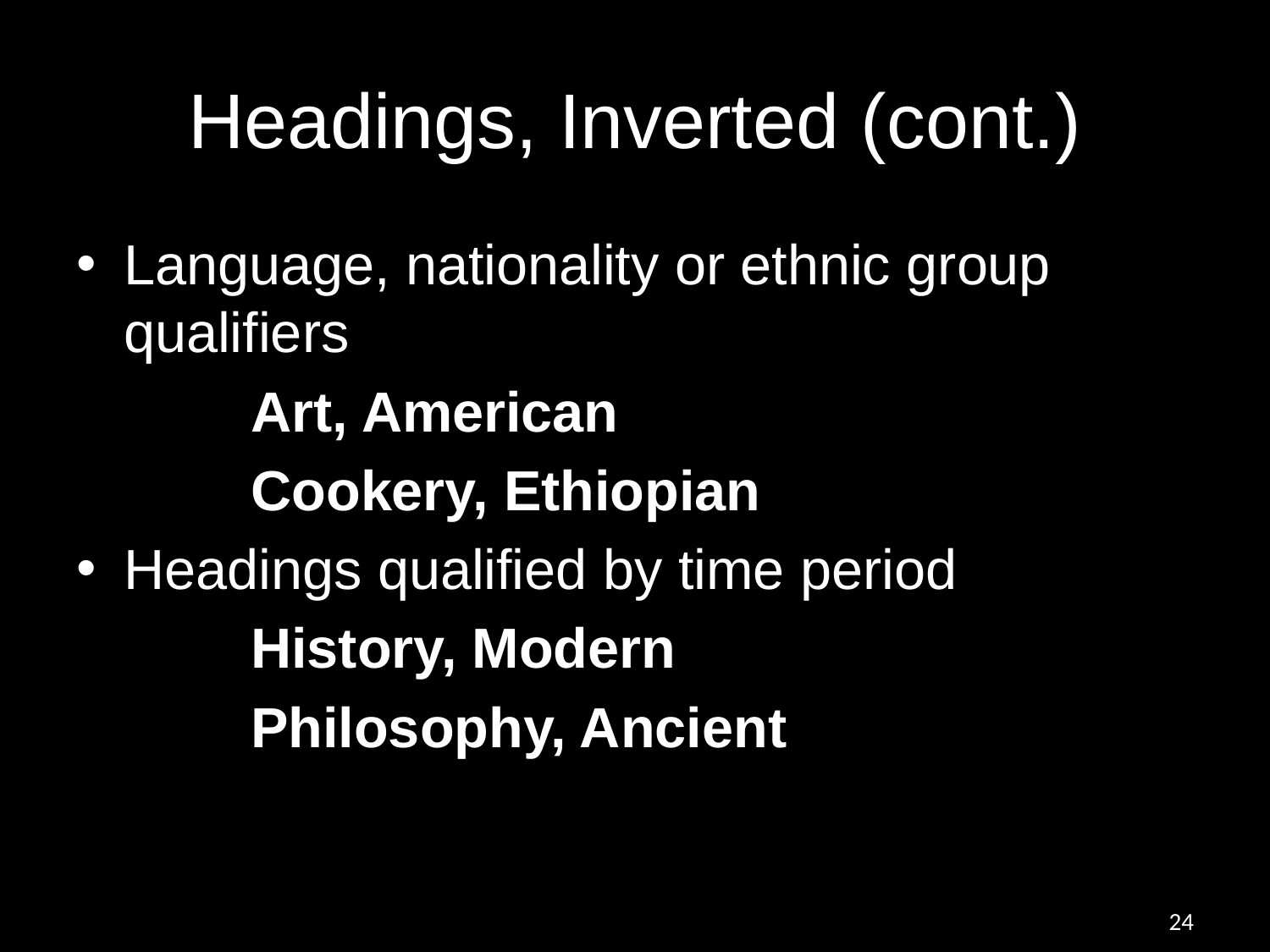

# Headings, Inverted (cont.)
Language, nationality or ethnic group qualifiers
		Art, American
		Cookery, Ethiopian
Headings qualified by time period
		History, Modern
		Philosophy, Ancient
24